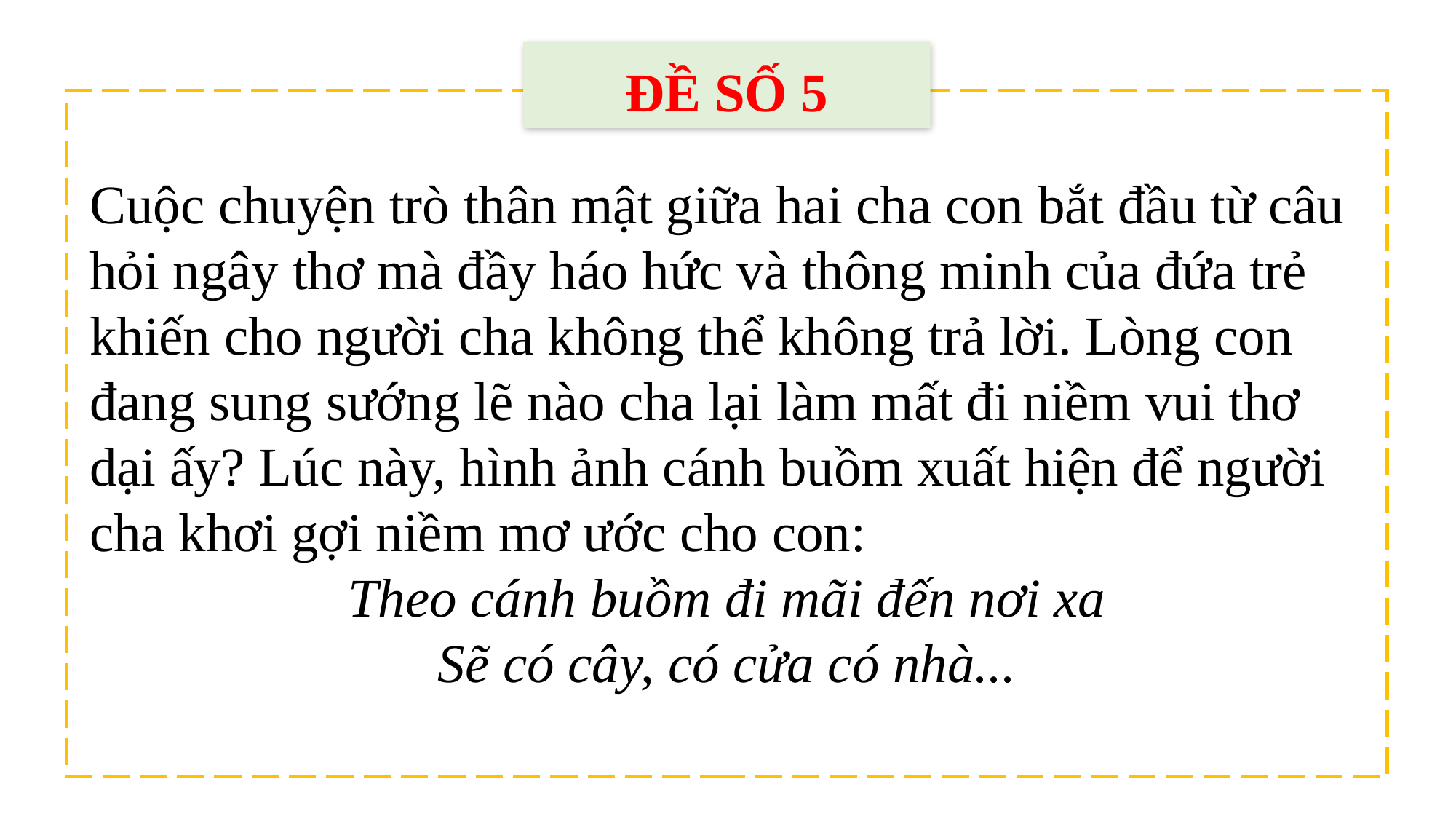

ĐỀ SỐ 5

Cuộc chuyện trò thân mật giữa hai cha con bắt đầu từ câu hỏi ngây thơ mà đầy háo hức và thông minh của đứa trẻ khiến cho người cha không thể không trả lời. Lòng con đang sung sướng lẽ nào cha lại làm mất đi niềm vui thơ dại ấy? Lúc này, hình ảnh cánh buồm xuất hiện để người cha khơi gợi niềm mơ ước cho con:
Theo cánh buồm đi mãi đến nơi xa
Sẽ có cây, có cửa có nhà...